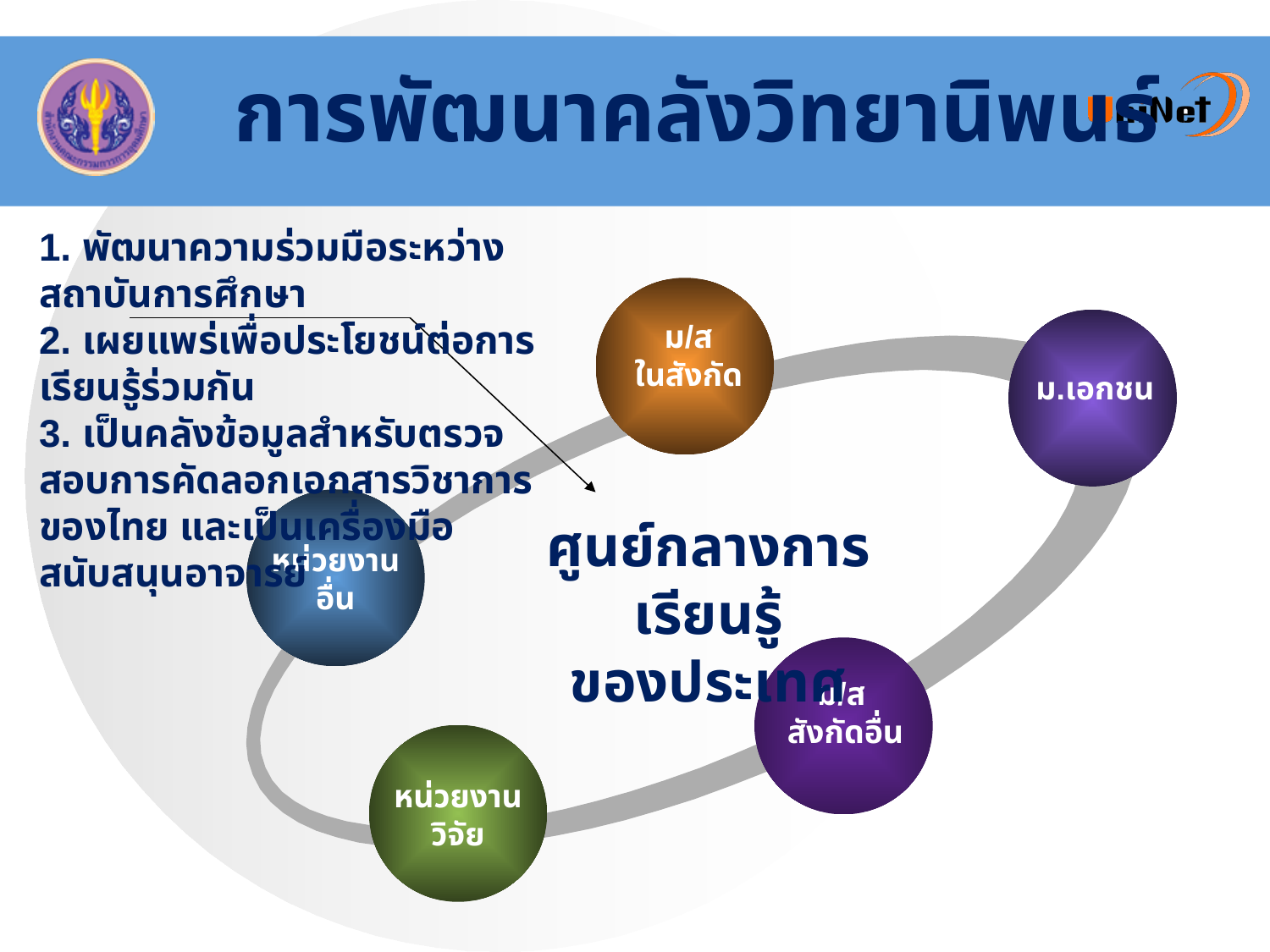

# การพัฒนาคลังวิทยานิพนธ์
1. พัฒนาความร่วมมือระหว่างสถาบันการศึกษา
2. เผยแพร่เพื่อประโยชน์ต่อการเรียนรู้ร่วมกัน
3. เป็นคลังข้อมูลสำหรับตรวจสอบการคัดลอกเอกสารวิชาการของไทย และเป็นเครื่องมือสนับสนุนอาจารย์

ม/ส
ในสังกัด

ม.เอกชน

หน่วยงาน
อื่น
ศูนย์กลางการเรียนรู้
ของประเทศ

ม/ส
สังกัดอื่น

หน่วยงาน
วิจัย